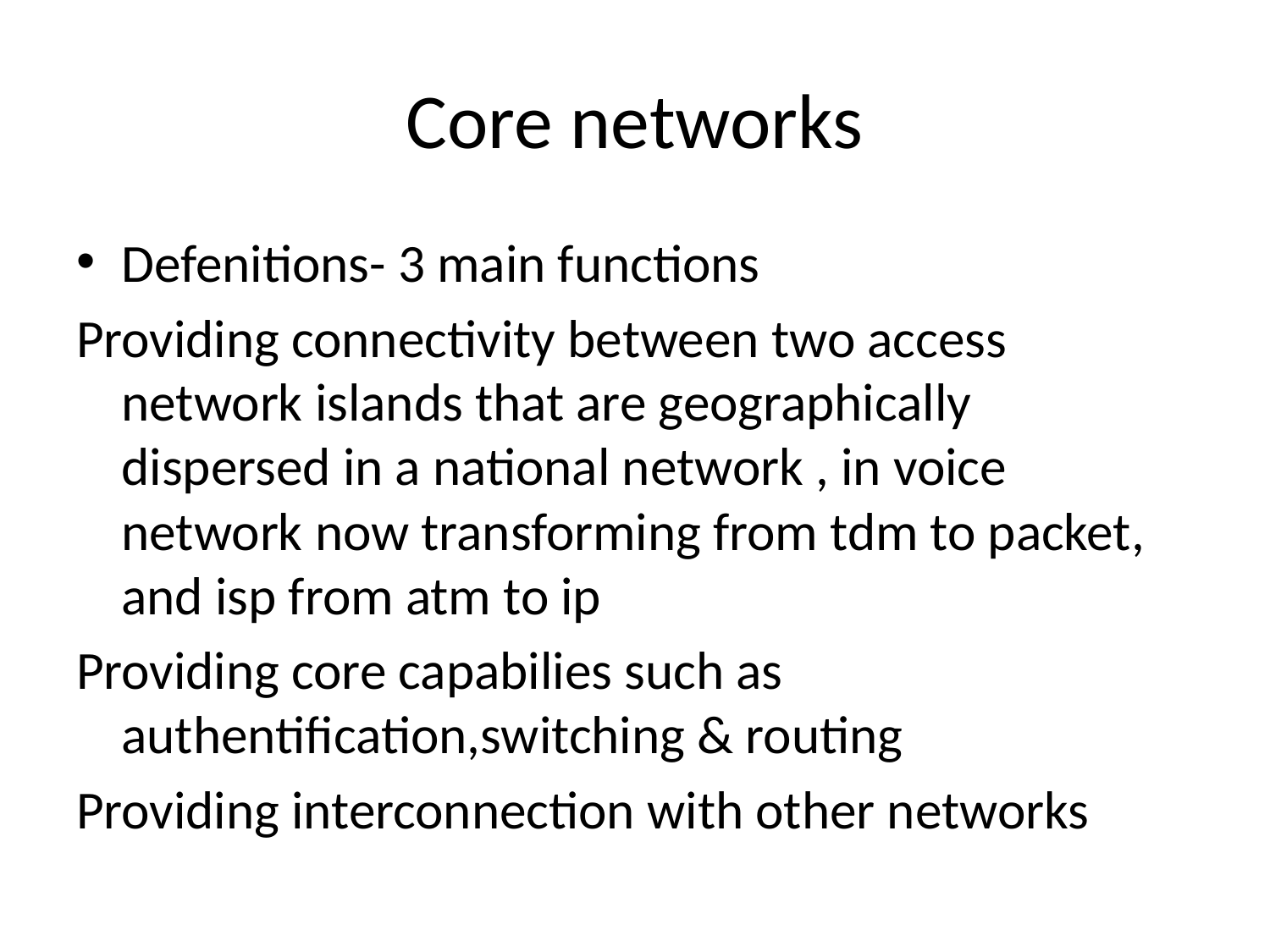

# Core networks
Defenitions- 3 main functions
Providing connectivity between two access network islands that are geographically dispersed in a national network , in voice network now transforming from tdm to packet, and isp from atm to ip
Providing core capabilies such as authentification,switching & routing
Providing interconnection with other networks